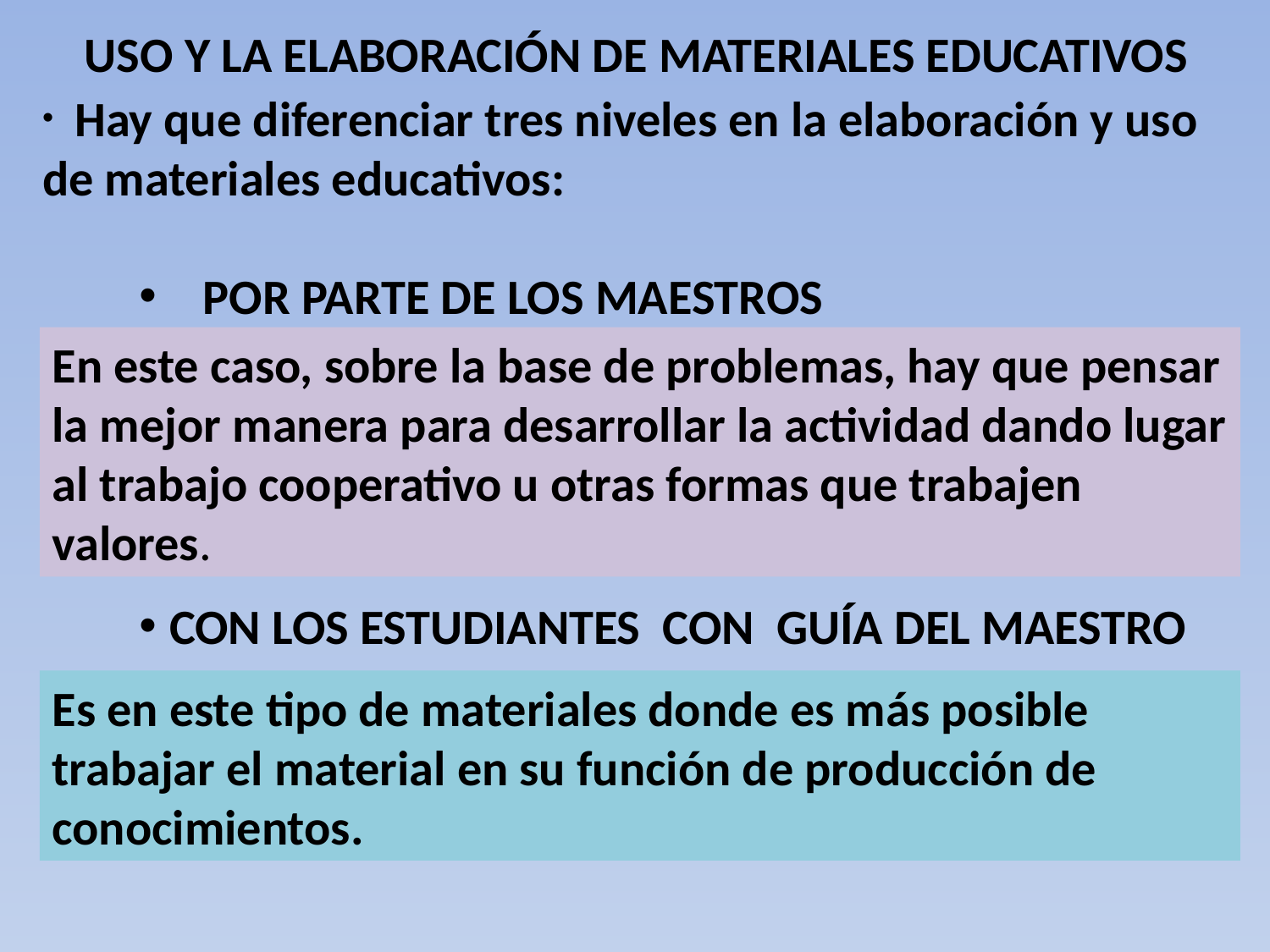

USO Y LA ELABORACIÓN DE MATERIALES EDUCATIVOS
   Hay que diferenciar tres niveles en la elaboración y uso de materiales educativos:

   POR PARTE DE LOS MAESTROS

CON LOS ESTUDIANTES  CON  GUÍA DEL MAESTRO

En este caso, sobre la base de problemas, hay que pensar la mejor manera para desarrollar la actividad dando lugar al trabajo cooperativo u otras formas que trabajen valores.
Es en este tipo de materiales donde es más posible trabajar el material en su función de producción de conocimientos.